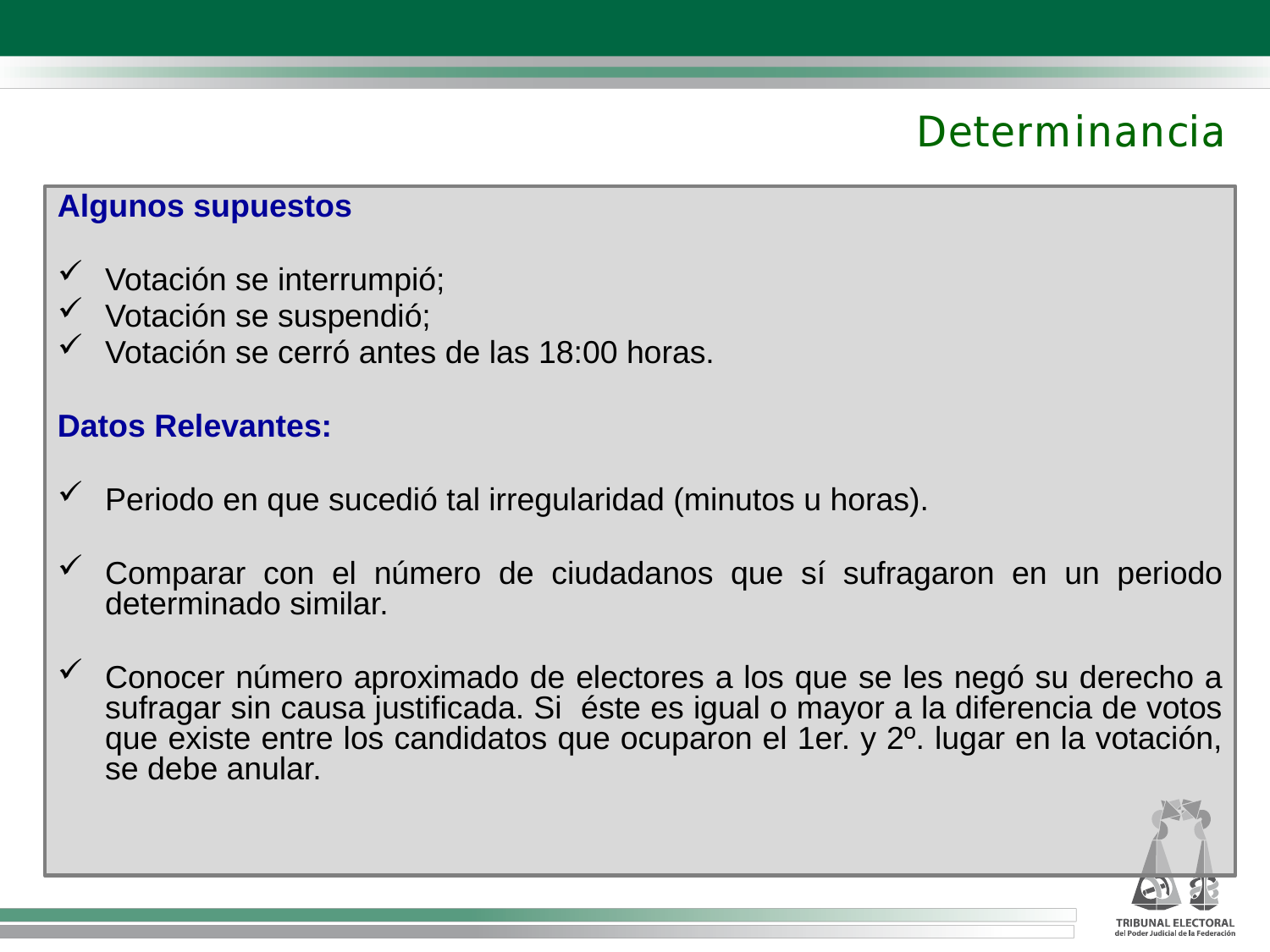

Determinancia
Algunos supuestos

Votación se interrumpió;
Votación se suspendió;
Votación se cerró antes de las 18:00 horas.

Datos Relevantes:

Periodo en que sucedió tal irregularidad (minutos u horas).

Comparar con el número de ciudadanos que sí sufragaron en un periodo determinado similar.

Conocer número aproximado de electores a los que se les negó su derecho a sufragar sin causa justificada. Si  éste es igual o mayor a la diferencia de votos que existe entre los candidatos que ocuparon el 1er. y 2º. lugar en la votación, se debe anular.